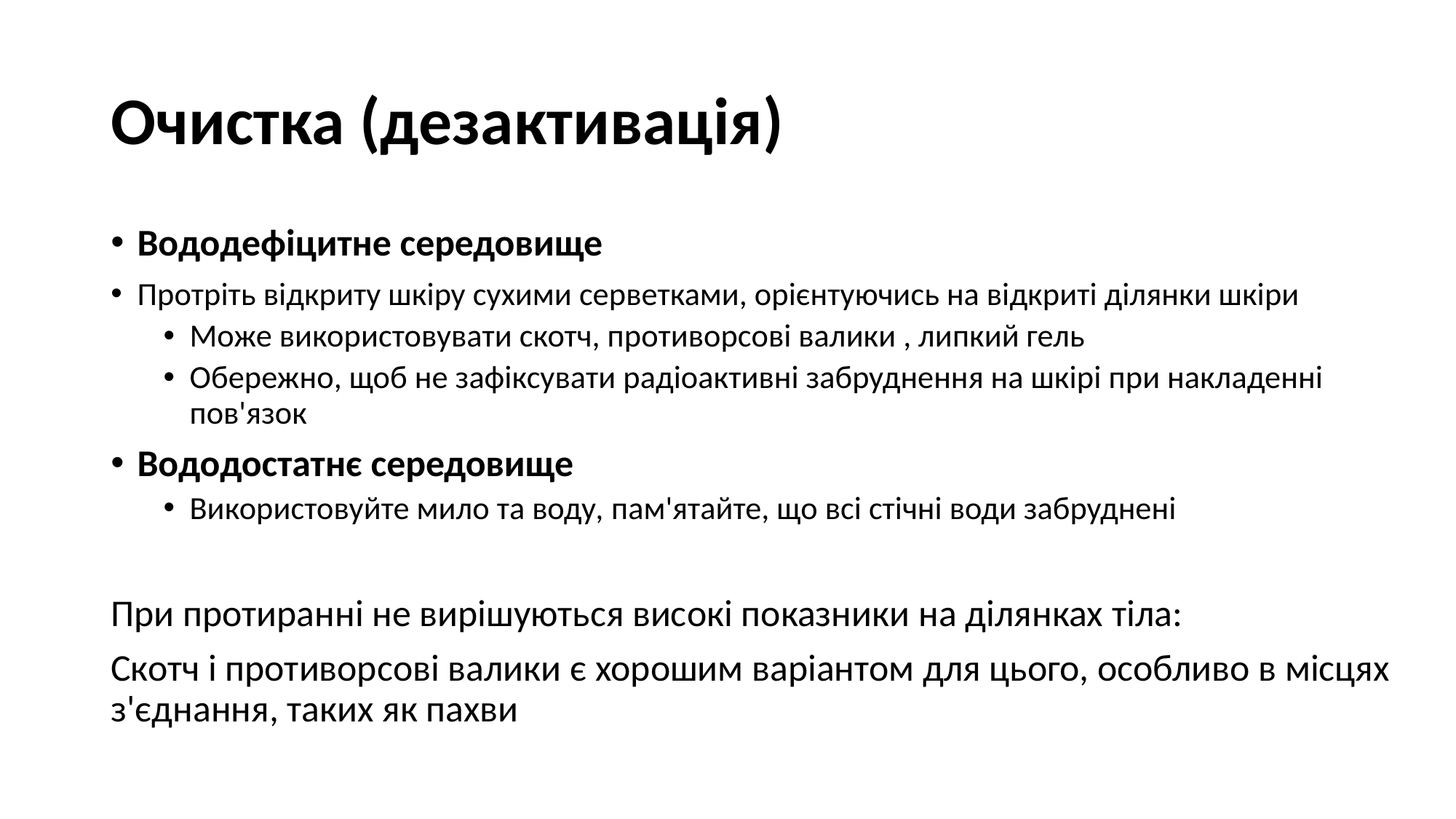

# Очистка (дезактивація)
Вододефіцитне середовище
Протріть відкриту шкіру сухими серветками, орієнтуючись на відкриті ділянки шкіри
Може використовувати скотч, противорсові валики , липкий гель
Обережно, щоб не зафіксувати радіоактивні забруднення на шкірі при накладенні пов'язок
Вододостатнє середовище
Використовуйте мило та воду, пам'ятайте, що всі стічні води забруднені

При протиранні не вирішуються високі показники на ділянках тіла:
Скотч і противорсові валики є хорошим варіантом для цього, особливо в місцях з'єднання, таких як пахви